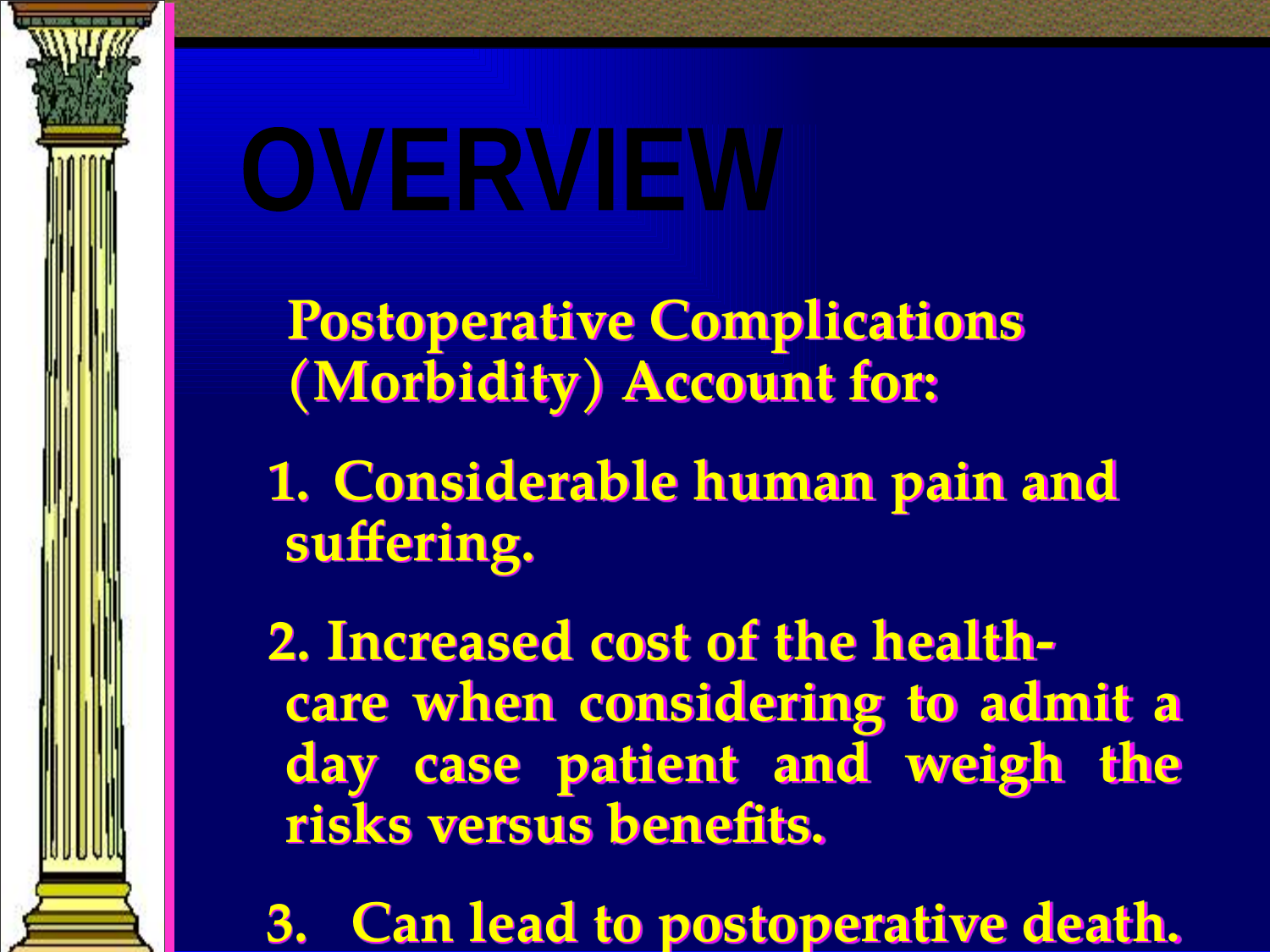

OVERVIEW

    Postoperative Complications (Morbidity) Account for:

  1.  Considerable human pain and   	suffering.

  2. Increased cost of the health-	care when considering to admit a day case patient and weigh the risks versus benefits.

  3.   Can lead to postoperative death.